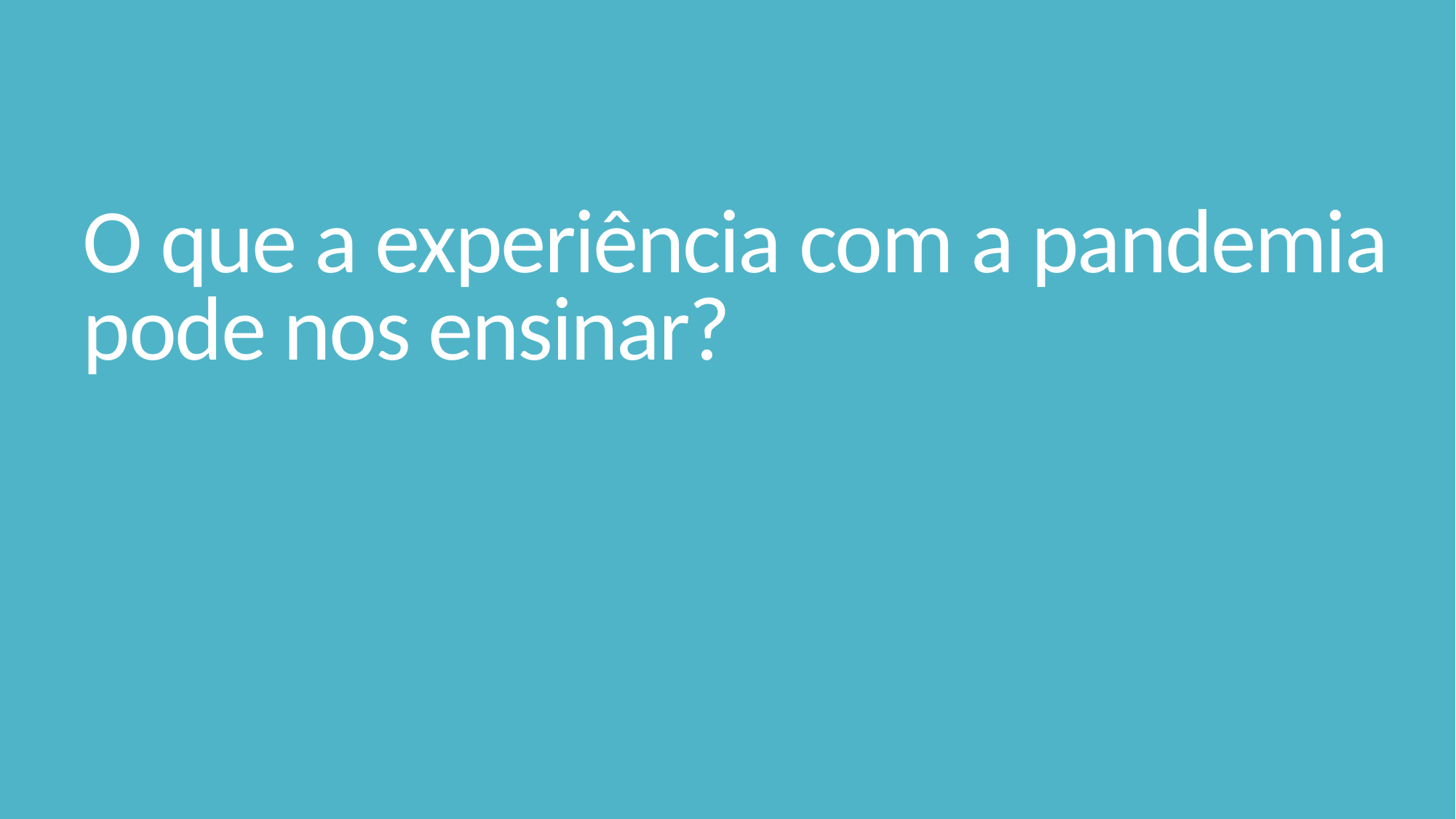

# O que a experiência com a pandemia pode nos ensinar?